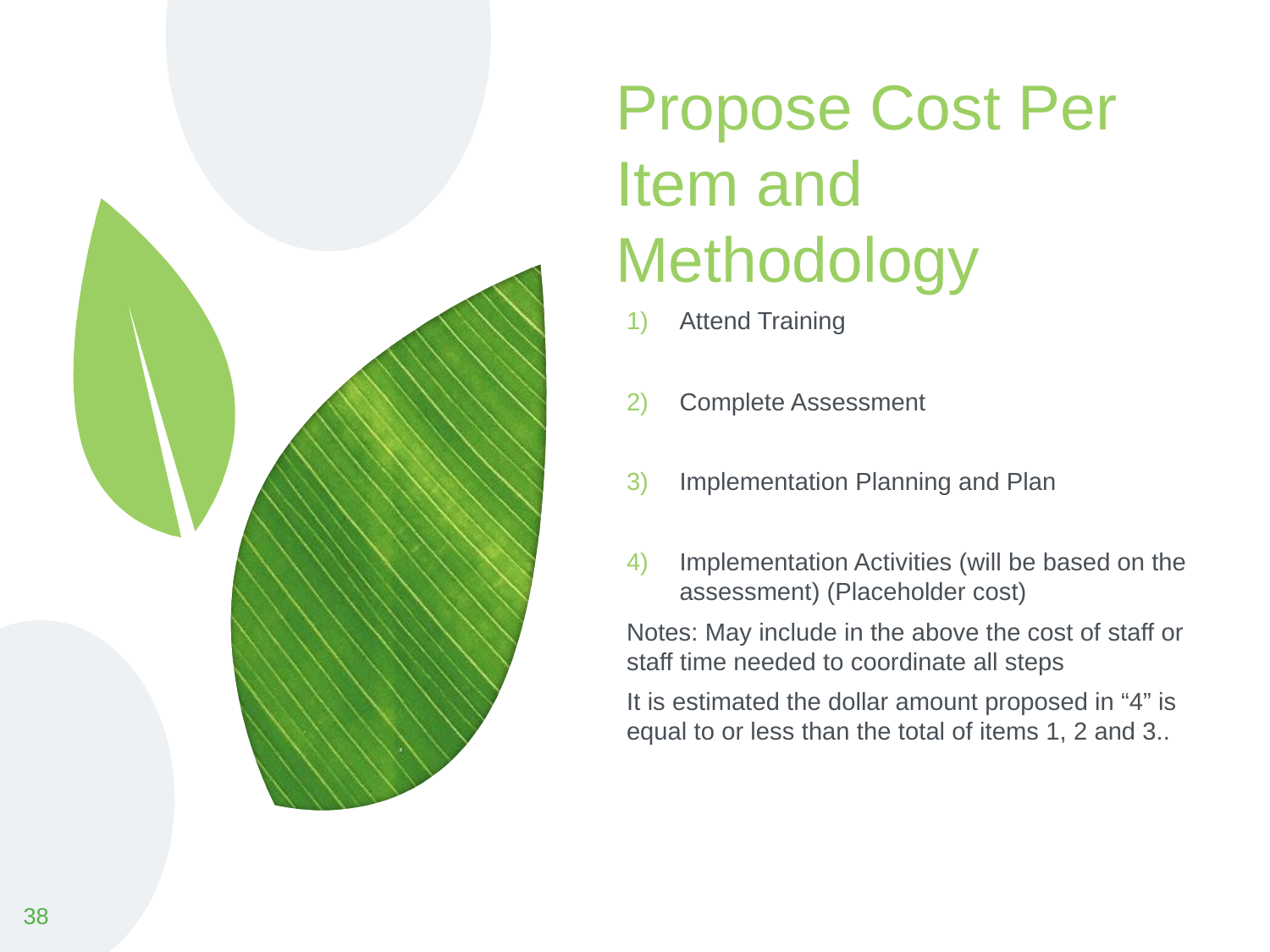

# Propose Cost Per Item and Methodology
Attend Training

Complete Assessment

Implementation Planning and Plan

Implementation Activities (will be based on the assessment) (Placeholder cost)
Notes: May include in the above the cost of staff or staff time needed to coordinate all steps
It is estimated the dollar amount proposed in “4” is equal to or less than the total of items 1, 2 and 3..

38